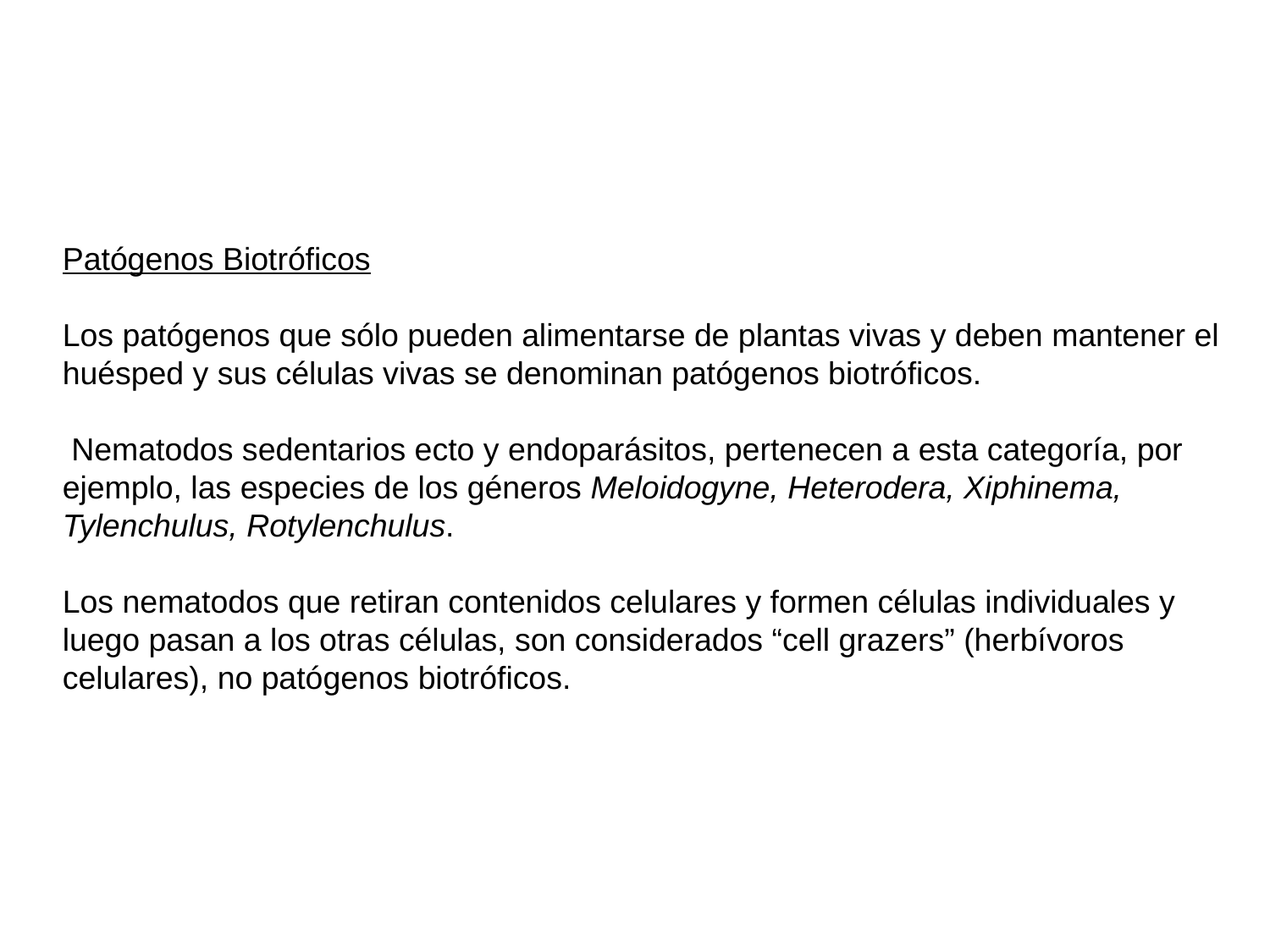

Patógenos Biotróficos
Los patógenos que sólo pueden alimentarse de plantas vivas y deben mantener el huésped y sus células vivas se denominan patógenos biotróficos.
 Nematodos sedentarios ecto y endoparásitos, pertenecen a esta categoría, por ejemplo, las especies de los géneros Meloidogyne, Heterodera, Xiphinema, Tylenchulus, Rotylenchulus.
Los nematodos que retiran contenidos celulares y formen células individuales y luego pasan a los otras células, son considerados “cell grazers” (herbívoros celulares), no patógenos biotróficos.